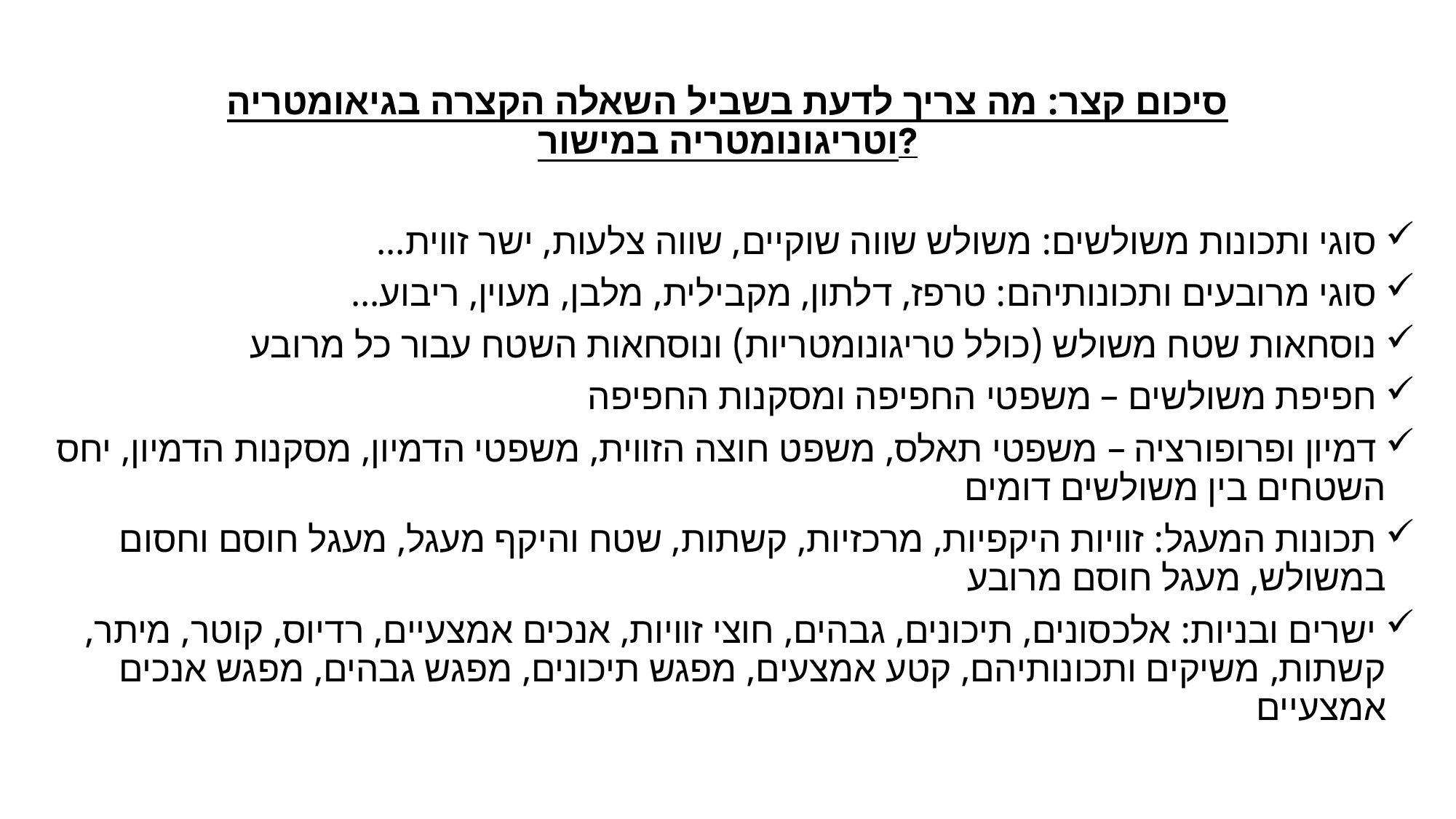

# סיכום קצר: מה צריך לדעת בשביל השאלה הקצרה בגיאומטריה וטריגונומטריה במישור?
 סוגי ותכונות משולשים: משולש שווה שוקיים, שווה צלעות, ישר זווית...
 סוגי מרובעים ותכונותיהם: טרפז, דלתון, מקבילית, מלבן, מעוין, ריבוע...
 נוסחאות שטח משולש (כולל טריגונומטריות) ונוסחאות השטח עבור כל מרובע
 חפיפת משולשים – משפטי החפיפה ומסקנות החפיפה
 דמיון ופרופורציה – משפטי תאלס, משפט חוצה הזווית, משפטי הדמיון, מסקנות הדמיון, יחס השטחים בין משולשים דומים
 תכונות המעגל: זוויות היקפיות, מרכזיות, קשתות, שטח והיקף מעגל, מעגל חוסם וחסום במשולש, מעגל חוסם מרובע
 ישרים ובניות: אלכסונים, תיכונים, גבהים, חוצי זוויות, אנכים אמצעיים, רדיוס, קוטר, מיתר, קשתות, משיקים ותכונותיהם, קטע אמצעים, מפגש תיכונים, מפגש גבהים, מפגש אנכים אמצעיים